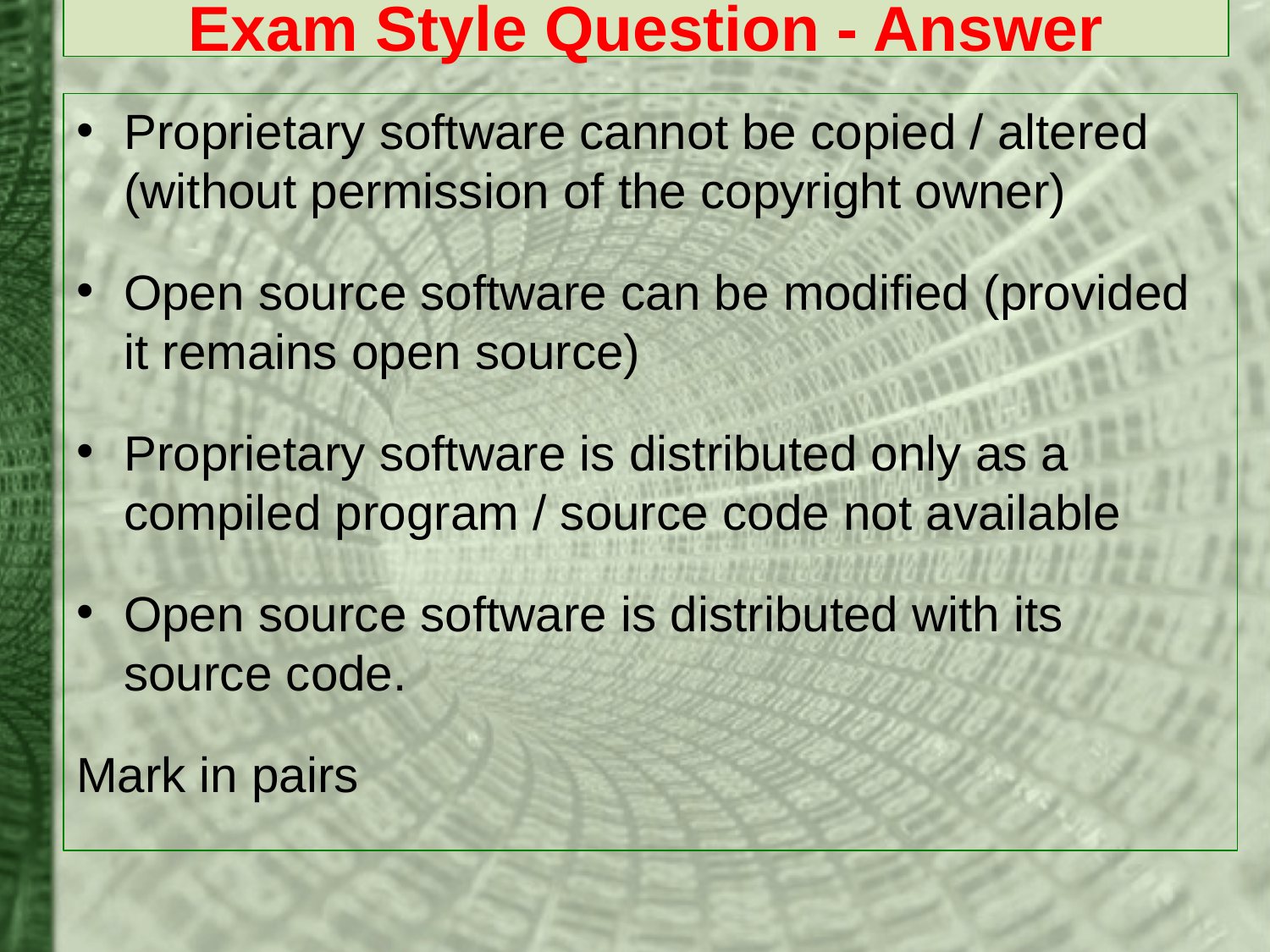

# Exam Style Question - Answer
Proprietary software cannot be copied / altered (without permission of the copyright owner)
Open source software can be modified (provided it remains open source)
Proprietary software is distributed only as a compiled program / source code not available
Open source software is distributed with its source code.
Mark in pairs